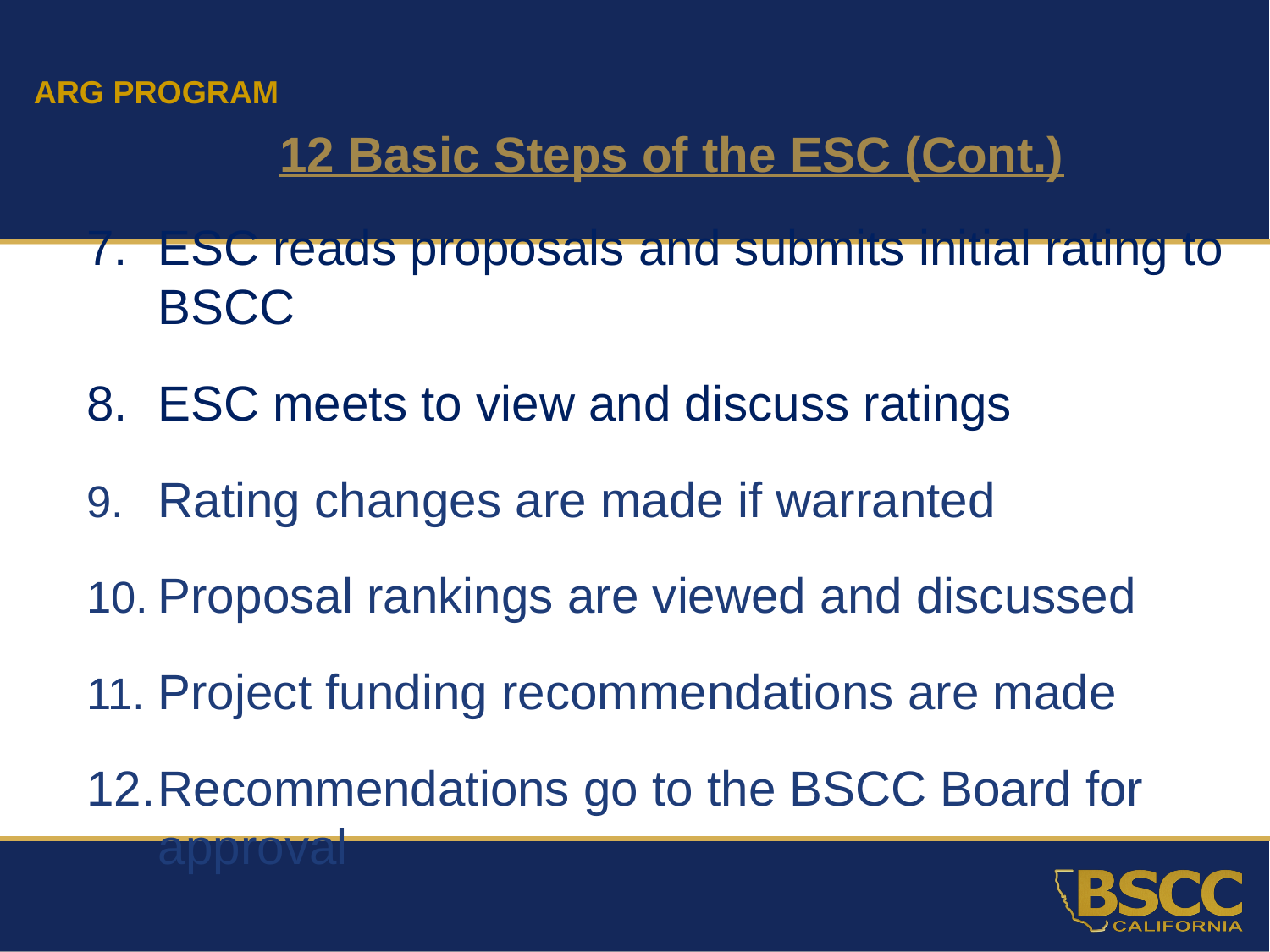

ARG PROGRAM
12 Basic Steps of the ESC (Cont.)

ESC reads proposals and submits initial rating to BSCC

ESC meets to view and discuss ratings

Rating changes are made if warranted

Proposal rankings are viewed and discussed

Project funding recommendations are made

Recommendations go to the BSCC Board for approval